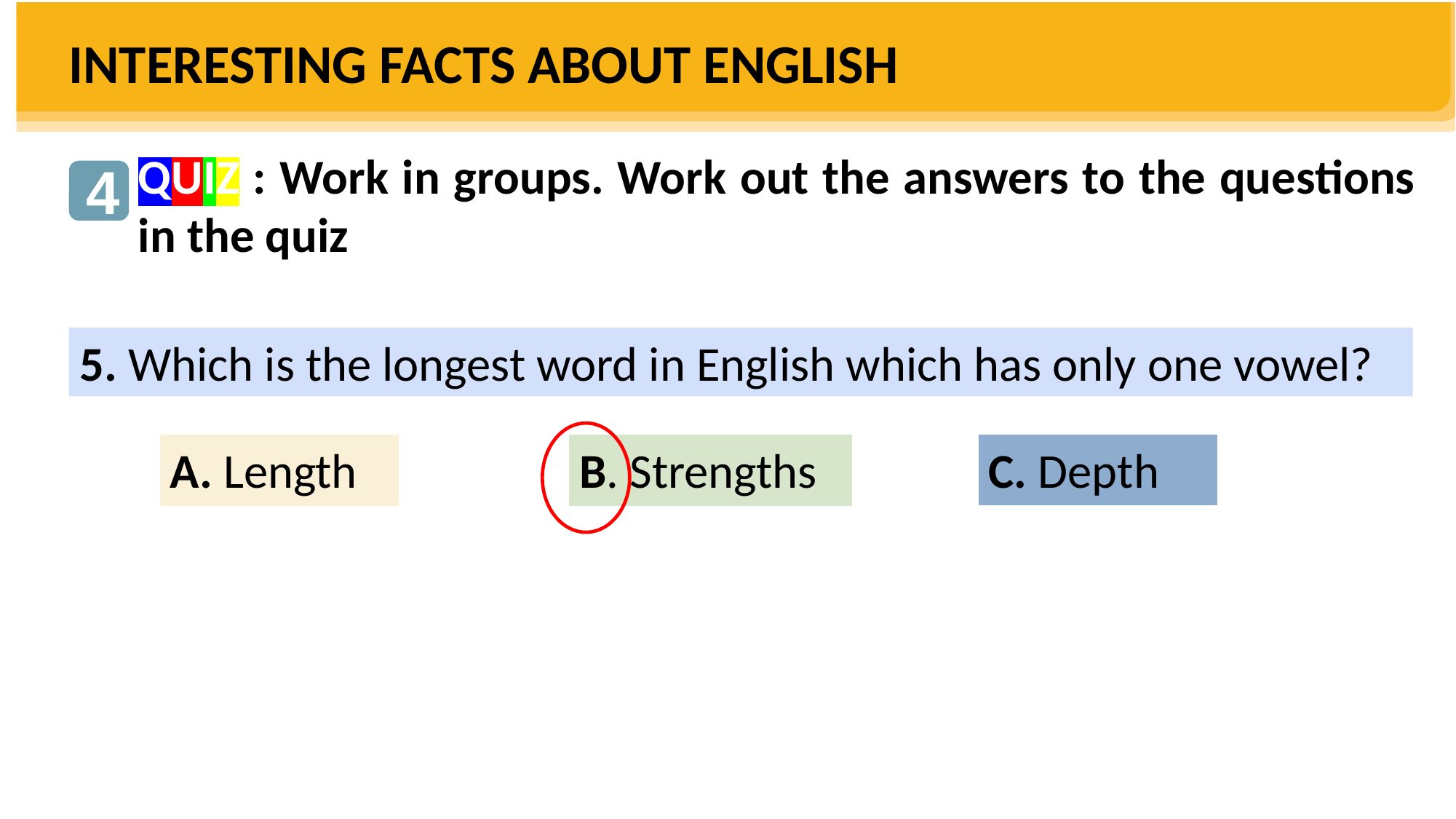

INTERESTING FACTS ABOUT ENGLISH
QUIZ:: Work in groups. Work out the answers to the questions in the quiz
4

5. Which is the longest word in English which has only one vowel?

C. Depth

B. Strengths

A. Length